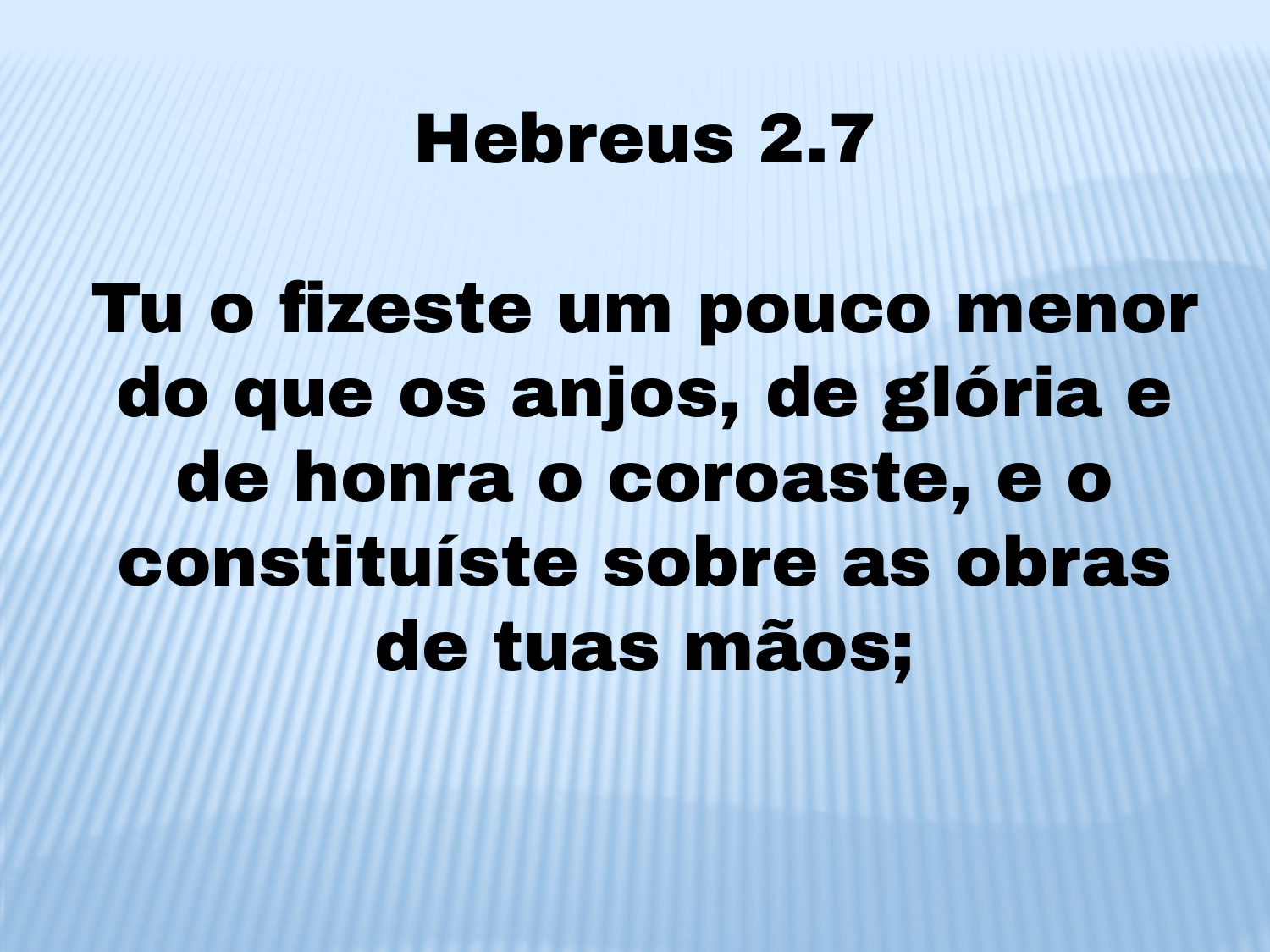

Hebreus 2.7

Tu o fizeste um pouco menor do que os anjos, de glória e de honra o coroaste, e o constituíste sobre as obras de tuas mãos;